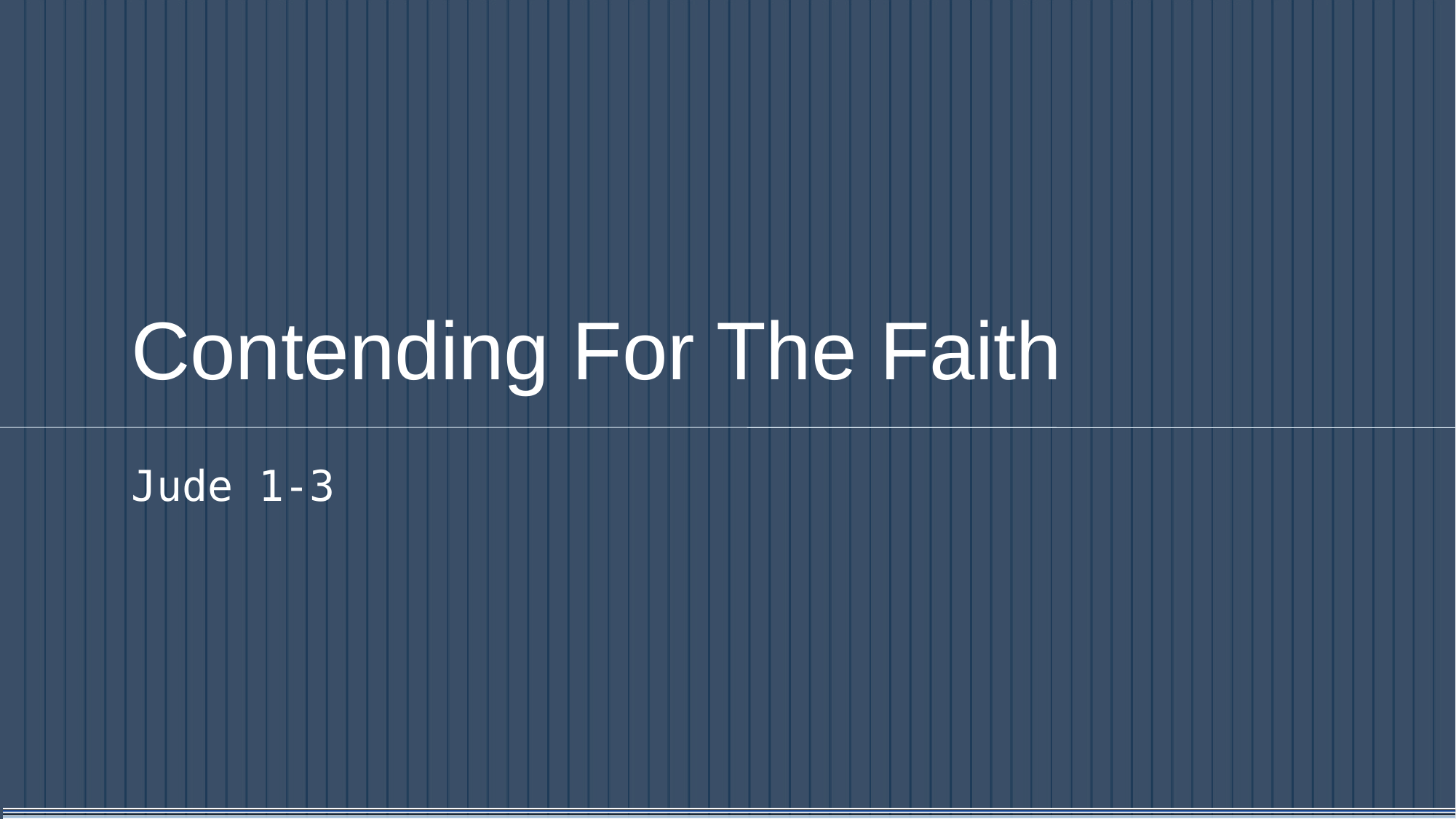

# Contending For The Faith
Jude 1-3